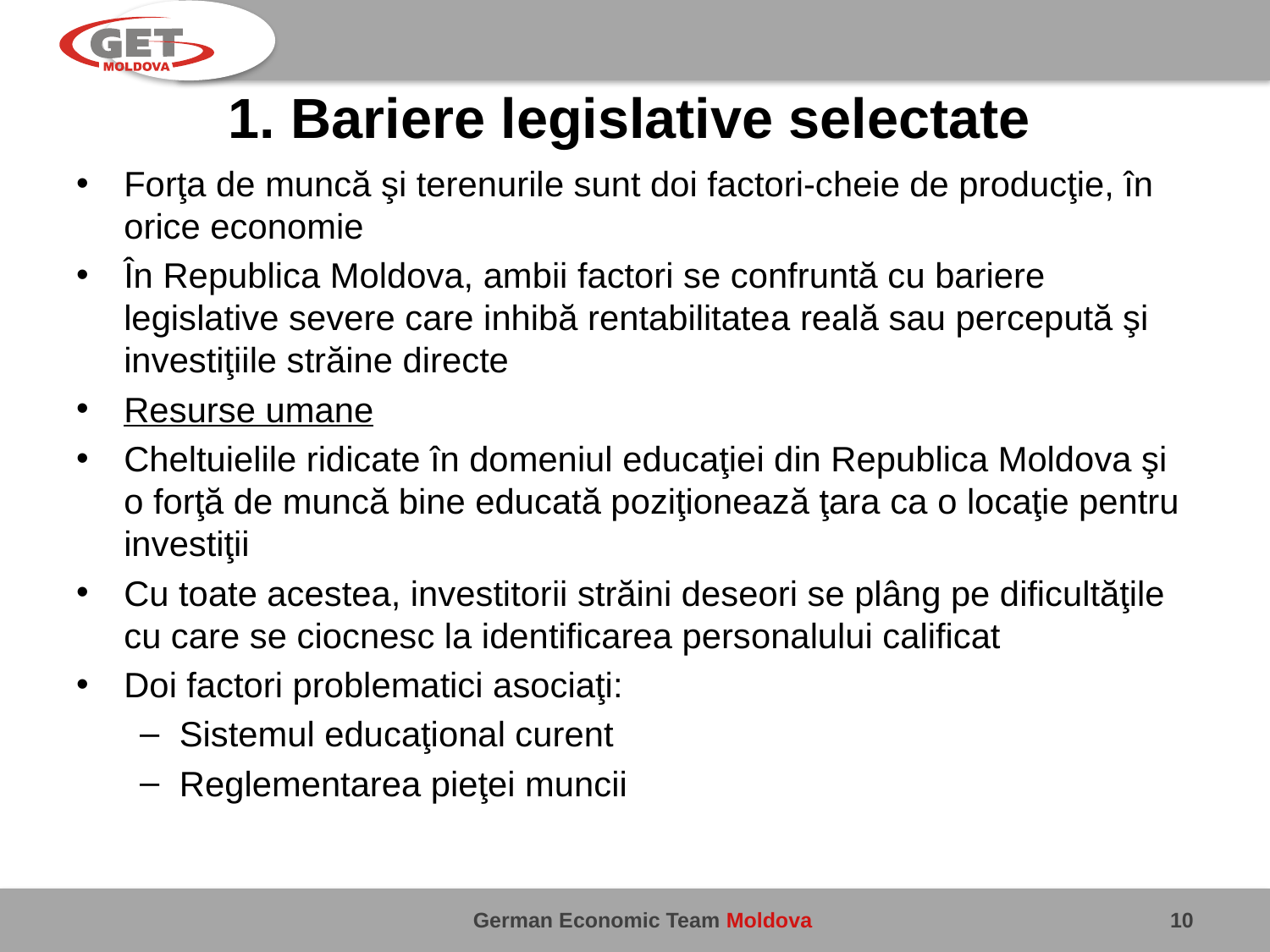

# 1. Bariere legislative selectate
Forţa de muncă şi terenurile sunt doi factori-cheie de producţie, în orice economie
În Republica Moldova, ambii factori se confruntă cu bariere legislative severe care inhibă rentabilitatea reală sau percepută şi investiţiile străine directe
Resurse umane
Cheltuielile ridicate în domeniul educaţiei din Republica Moldova şi o forţă de muncă bine educată poziţionează ţara ca o locaţie pentru investiţii
Cu toate acestea, investitorii străini deseori se plâng pe dificultăţile cu care se ciocnesc la identificarea personalului calificat
Doi factori problematici asociaţi:
Sistemul educaţional curent
Reglementarea pieţei muncii
10